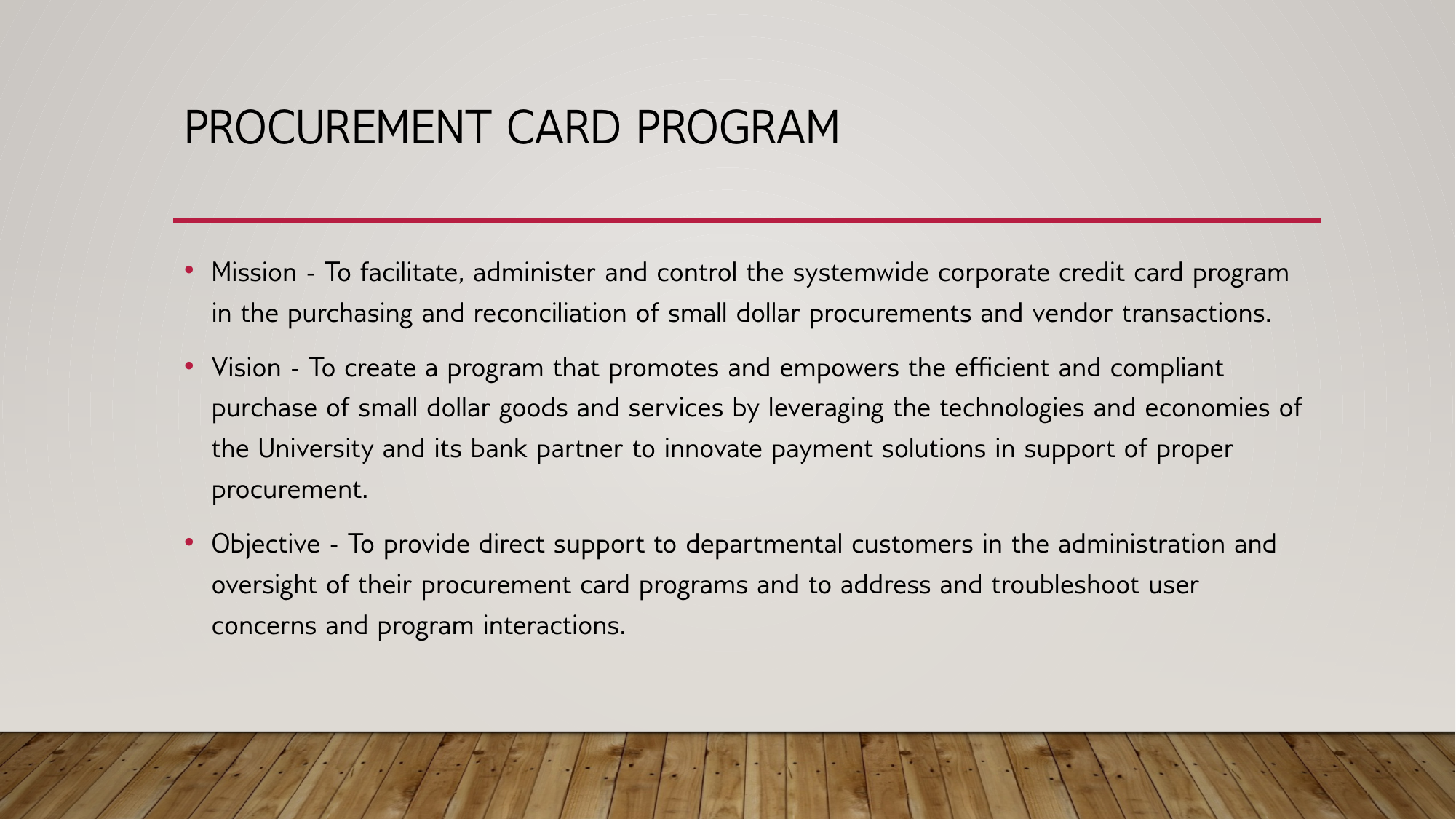

# Procurement Card Program
Mission - To facilitate, administer and control the systemwide corporate credit card program in the purchasing and reconciliation of small dollar procurements and vendor transactions.
Vision - To create a program that promotes and empowers the efficient and compliant purchase of small dollar goods and services by leveraging the technologies and economies of the University and its bank partner to innovate payment solutions in support of proper procurement.
Objective - To provide direct support to departmental customers in the administration and oversight of their procurement card programs and to address and troubleshoot user concerns and program interactions.